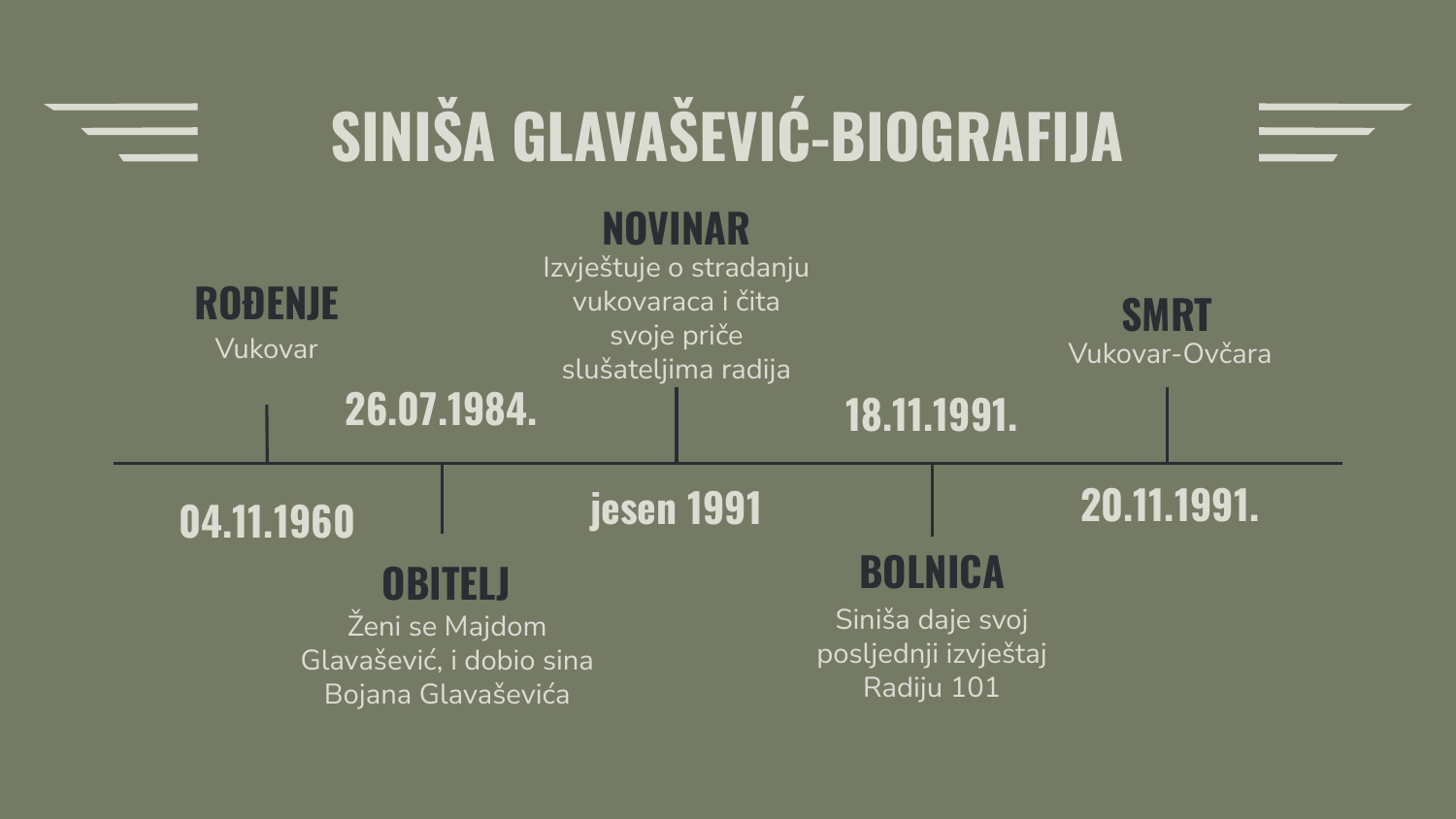

# SINIŠA GLAVAŠEVIĆ-BIOGRAFIJA

NOVINAR
Izvještuje o stradanju vukovaraca i čita svoje priče slušateljima radija
jesen 1991
ROĐENJE
Vukovar
04.11.1960
SMRT
Vukovar-Ovčara
26.07.1984.
OBITELJ
Ženi se Majdom Glavašević, i dobio sina Bojana Glavaševića
18.11.1991.
BOLNICA
Siniša daje svoj posljednji izvještaj Radiju 101
20.11.1991.